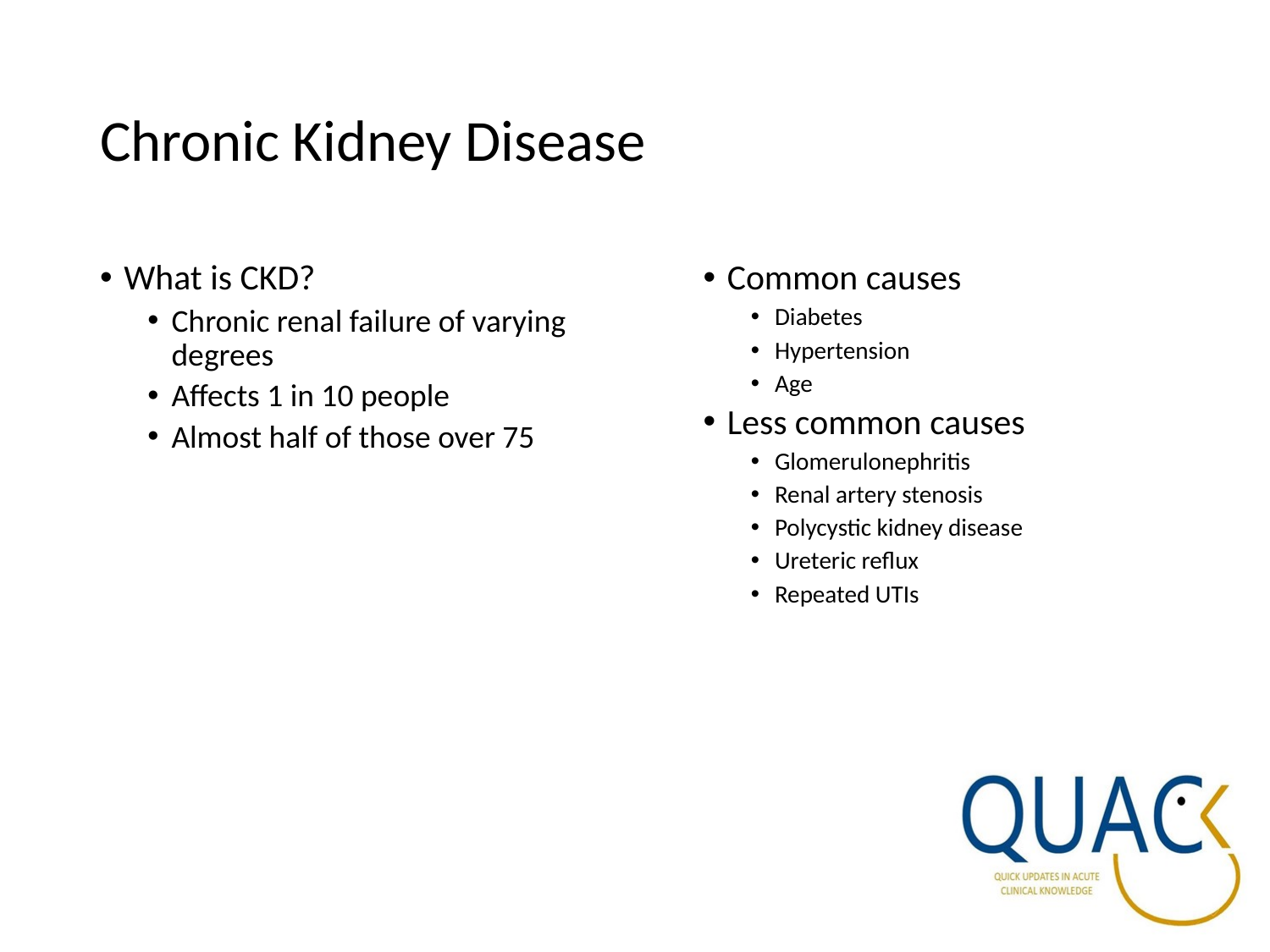

# Chronic Kidney Disease
What is CKD?
Chronic renal failure of varying degrees
Affects 1 in 10 people
Almost half of those over 75
Common causes
Diabetes
Hypertension
Age
Less common causes
Glomerulonephritis
Renal artery stenosis
Polycystic kidney disease
Ureteric reflux
Repeated UTIs